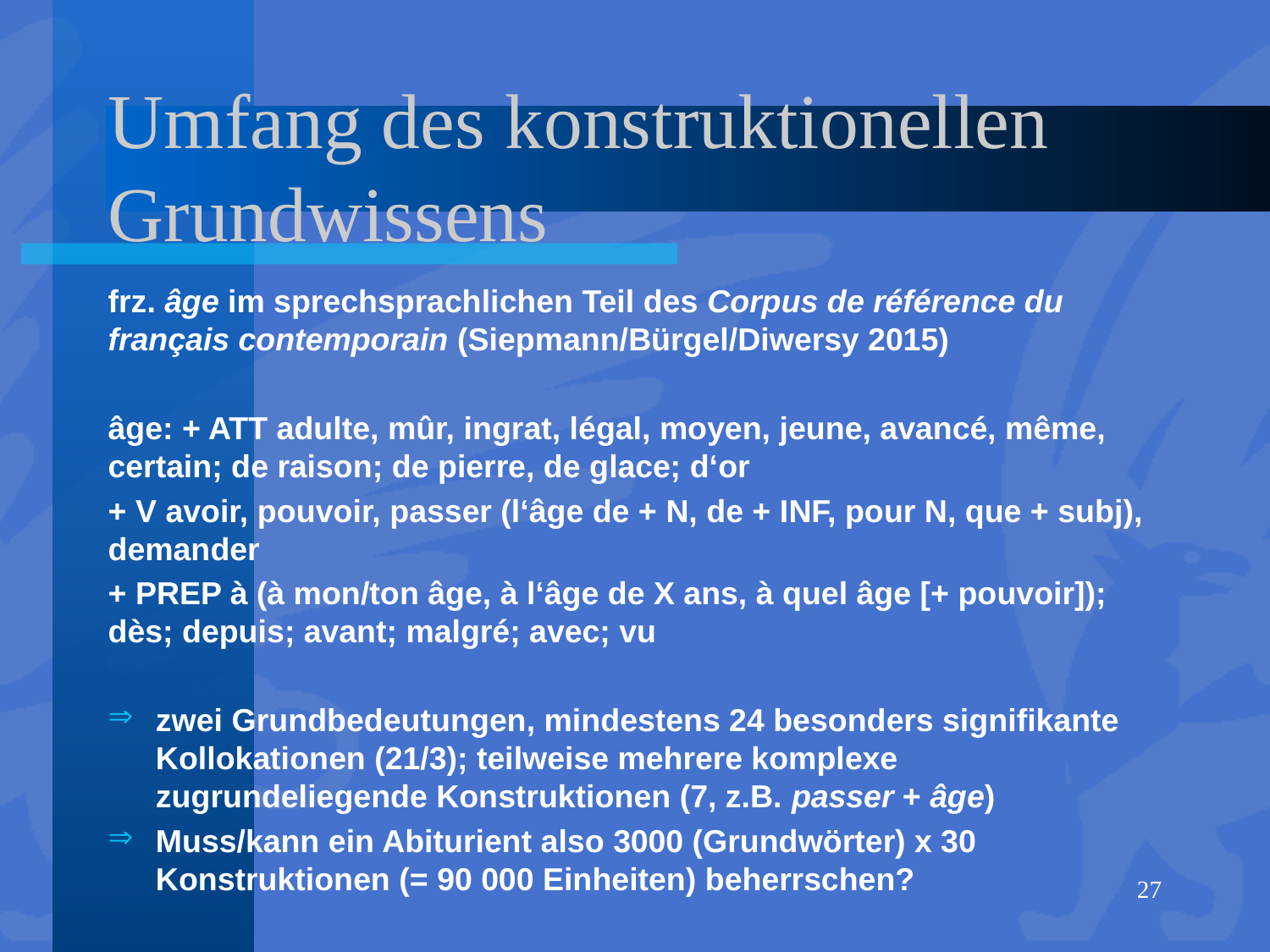

# Umfang des konstruktionellen Grundwissens
frz. âge im sprechsprachlichen Teil des Corpus de référence du français contemporain (Siepmann/Bürgel/Diwersy 2015)

âge: + ATT adulte, mûr, ingrat, légal, moyen, jeune, avancé, même, certain; de raison; de pierre, de glace; d‘or
+ V avoir, pouvoir, passer (l‘âge de + N, de + INF, pour N, que + subj), demander
+ PREP à (à mon/ton âge, à l‘âge de X ans, à quel âge [+ pouvoir]); dès; depuis; avant; malgré; avec; vu

zwei Grundbedeutungen, mindestens 24 besonders signifikante Kollokationen (21/3); teilweise mehrere komplexe zugrundeliegende Konstruktionen (7, z.B. passer + âge)
Muss/kann ein Abiturient also 3000 (Grundwörter) x 30 Konstruktionen (= 90 000 Einheiten) beherrschen?

27